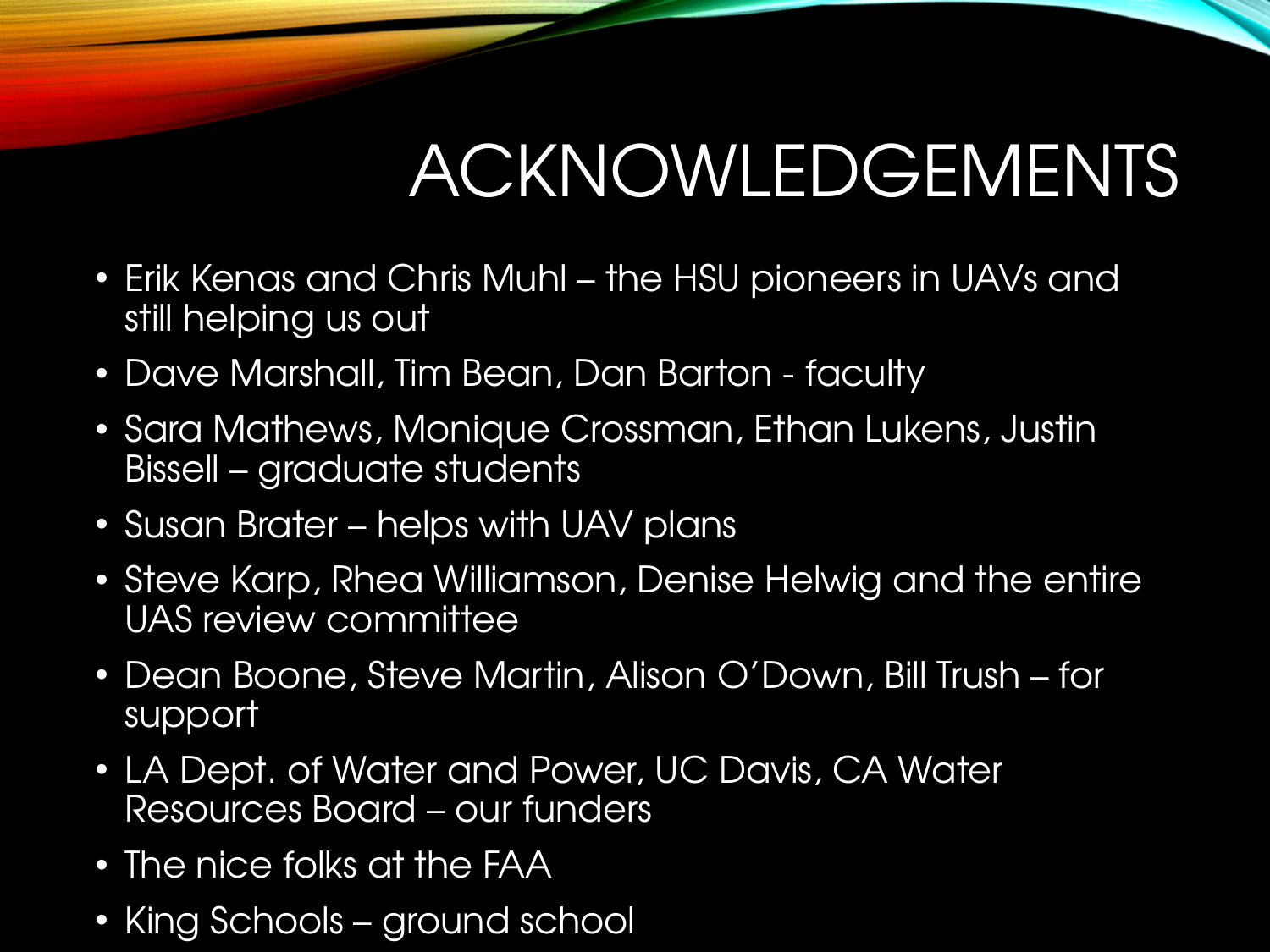

# Acknowledgements
Erik Kenas and Chris Muhl – the HSU pioneers in UAVs and still helping us out
Dave Marshall, Tim Bean, Dan Barton - faculty
Sara Mathews, Monique Crossman, Ethan Lukens, Justin Bissell – graduate students
Susan Brater – helps with UAV plans
Steve Karp, Rhea Williamson, Denise Helwig and the entire UAS review committee
Dean Boone, Steve Martin, Alison O’Down, Bill Trush – for support
LA Dept. of Water and Power, UC Davis, CA Water Resources Board – our funders
The nice folks at the FAA
King Schools – ground school